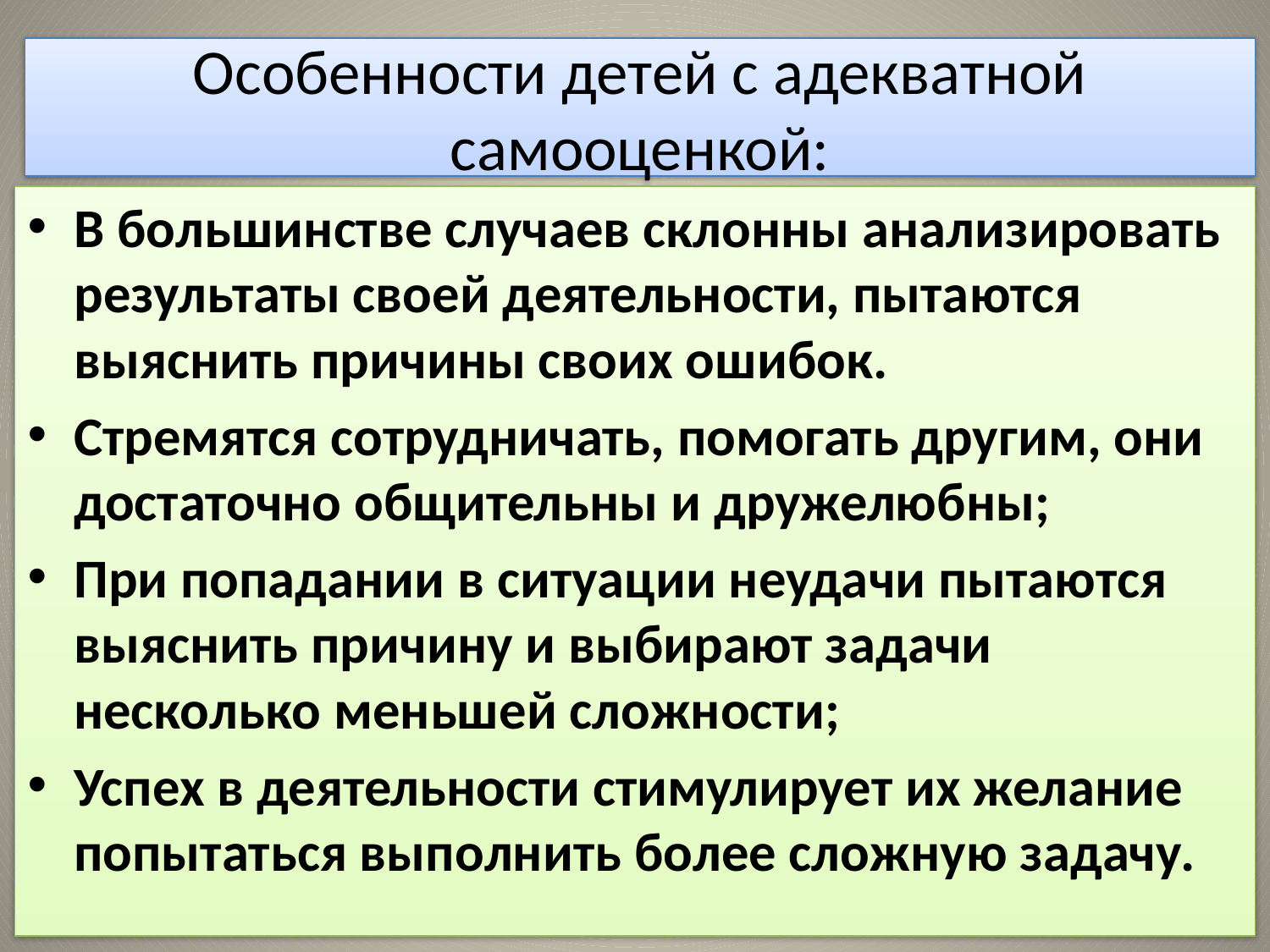

# Особенности детей с адекватной самооценкой:
В большинстве случаев склонны анализировать результаты своей деятельности, пытаются выяснить причины своих ошибок.
Стремятся сотрудничать, помогать другим, они достаточно общительны и дружелюбны;
При попадании в ситуации неудачи пытаются выяснить причину и выбирают задачи несколько меньшей сложности;
Успех в деятельности стимулирует их желание попытаться выполнить более сложную задачу.